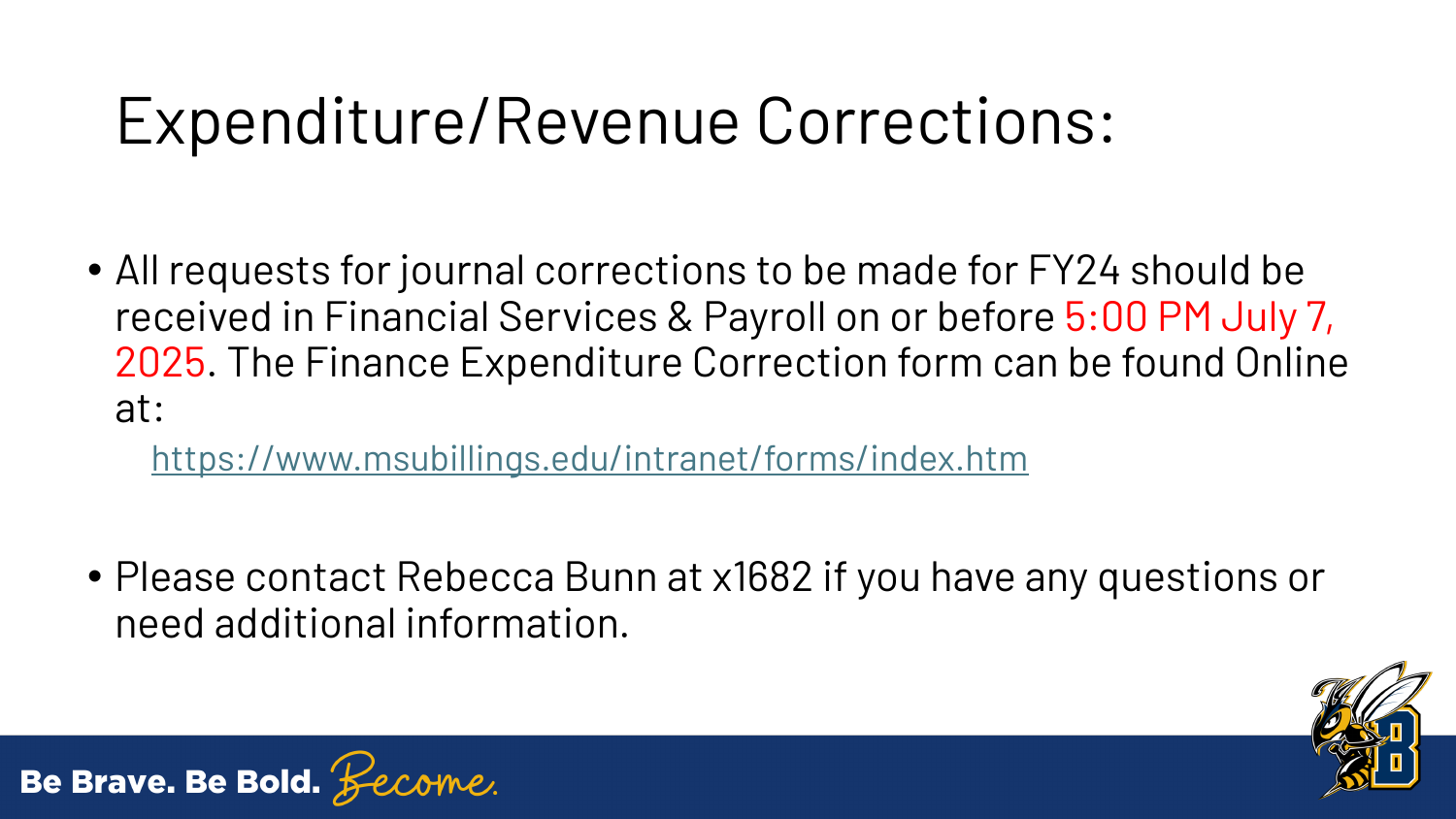

# Expenditure/Revenue Corrections:
All requests for journal corrections to be made for FY24 should be received in Financial Services & Payroll on or before 5:00 PM July 7, 2025. The Finance Expenditure Correction form can be found Online at:
https://www.msubillings.edu/intranet/forms/index.htm

Please contact Rebecca Bunn at x1682 if you have any questions or need additional information.